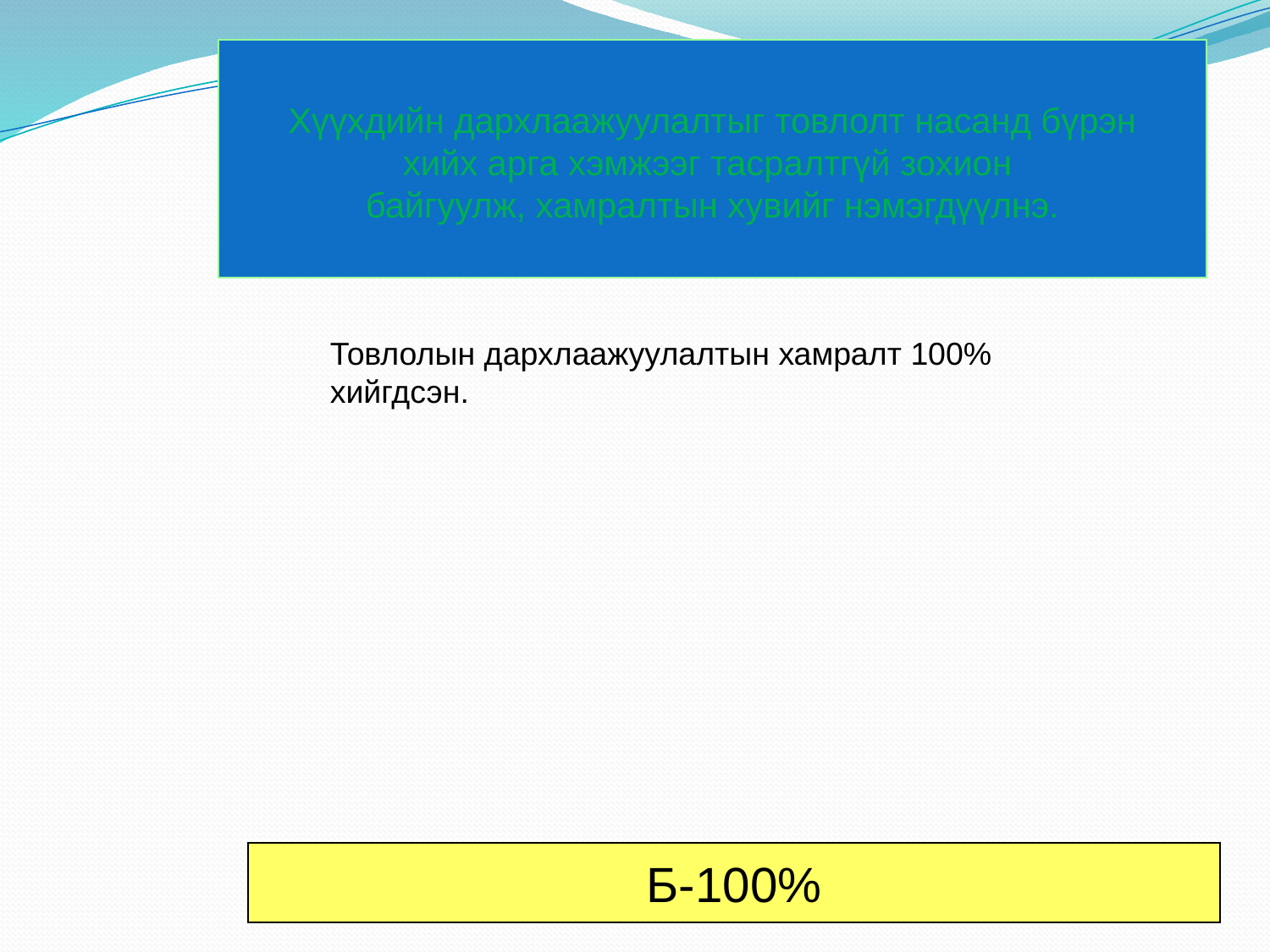

# Хүүхдийн дархлаажуулалтыг товлолт насанд бүрэн хийх арга хэмжээг тасралтгүй зохион байгуулж, хамралтын хувийг нэмэгдүүлнэ.

Товлолын дархлаажуулалтын хамралт 100% хийгдсэн.
Б-100%